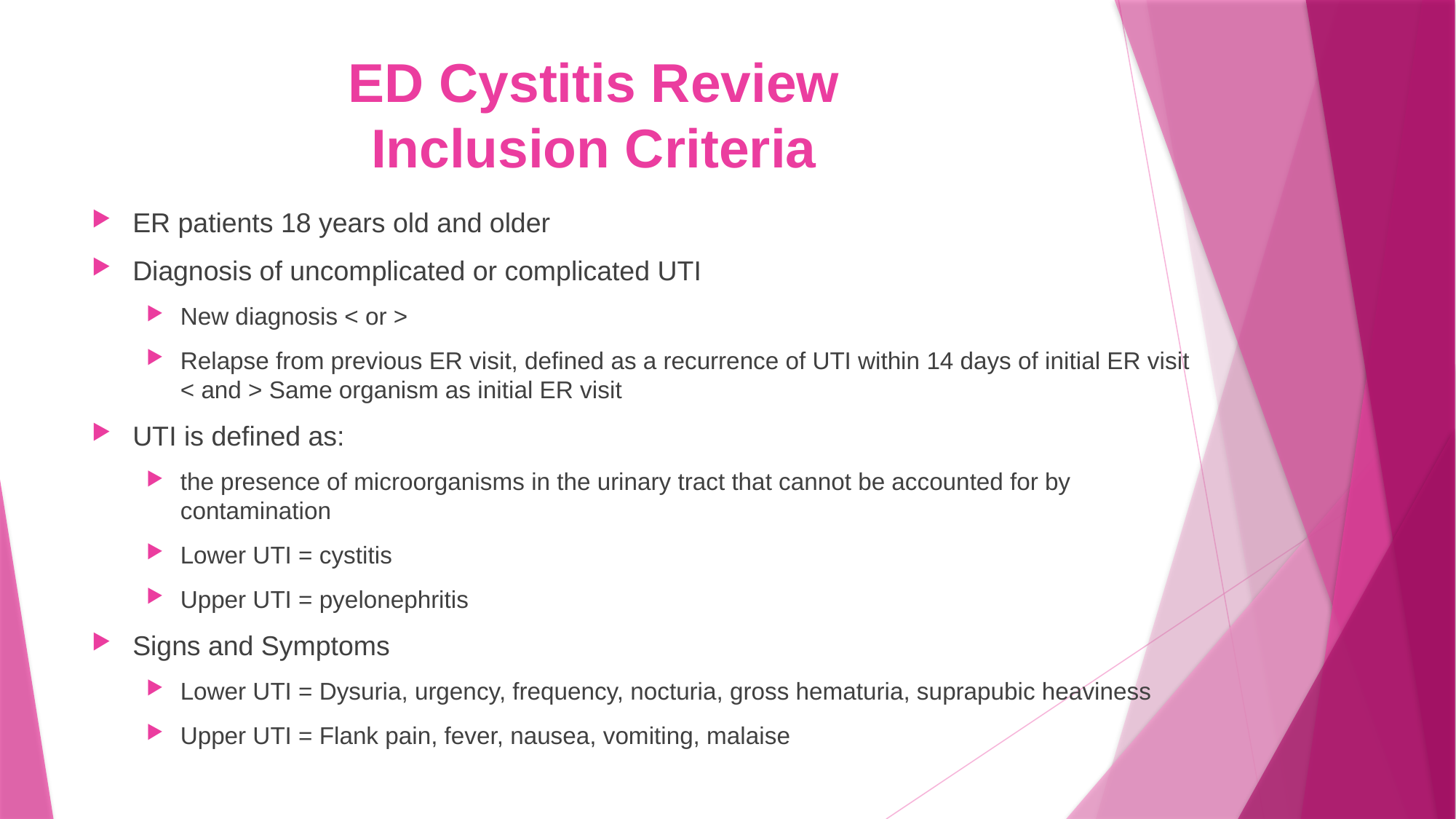

# ED Cystitis Review Inclusion Criteria
ER patients 18 years old and older
Diagnosis of uncomplicated or complicated UTI
New diagnosis < or >
Relapse from previous ER visit, defined as a recurrence of UTI within 14 days of initial ER visit < and > Same organism as initial ER visit
UTI is defined as:
the presence of microorganisms in the urinary tract that cannot be accounted for by contamination
Lower UTI = cystitis
Upper UTI = pyelonephritis
Signs and Symptoms
Lower UTI = Dysuria, urgency, frequency, nocturia, gross hematuria, suprapubic heaviness
Upper UTI = Flank pain, fever, nausea, vomiting, malaise